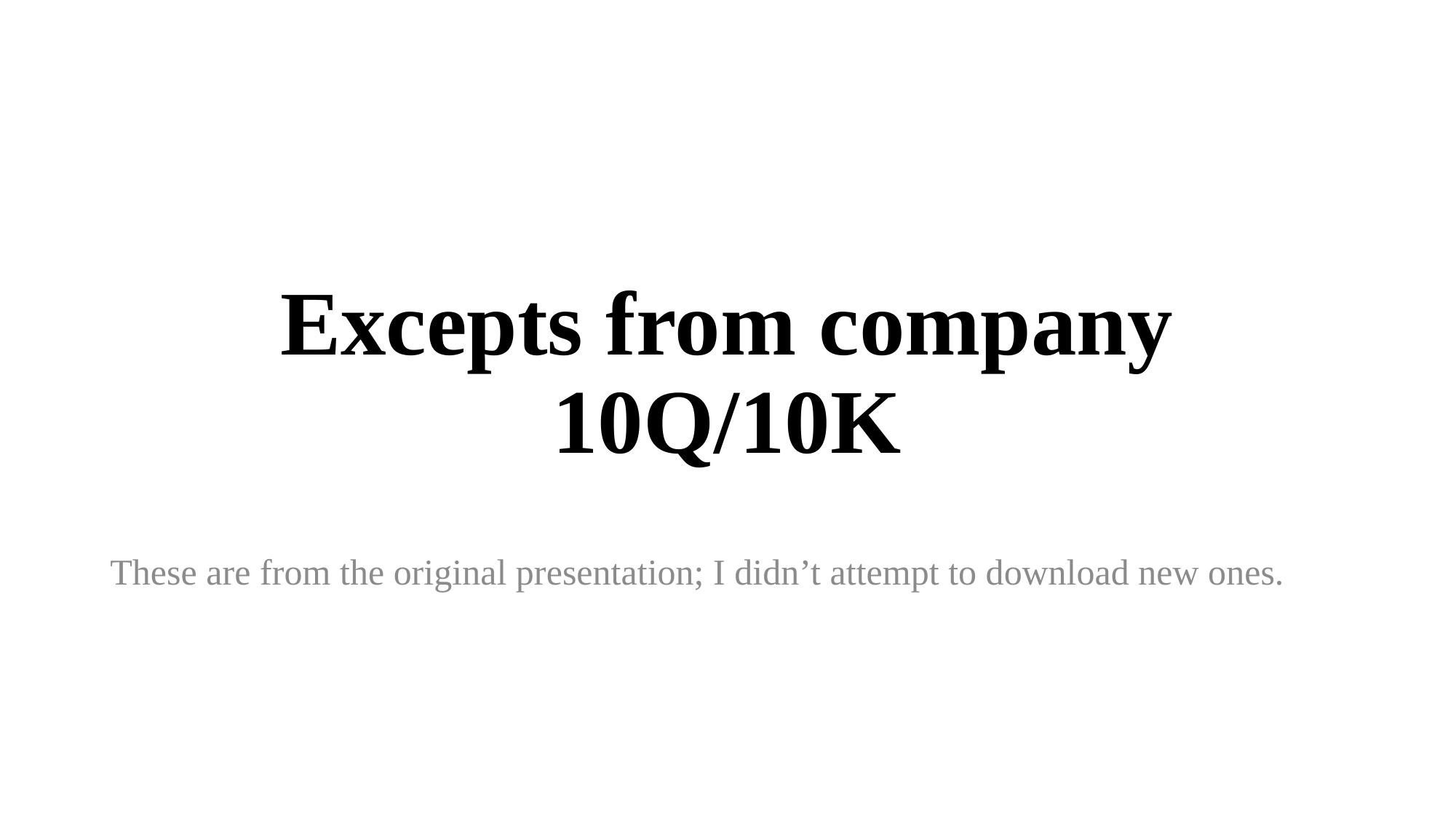

# Excepts from company 10Q/10K
These are from the original presentation; I didn’t attempt to download new ones.